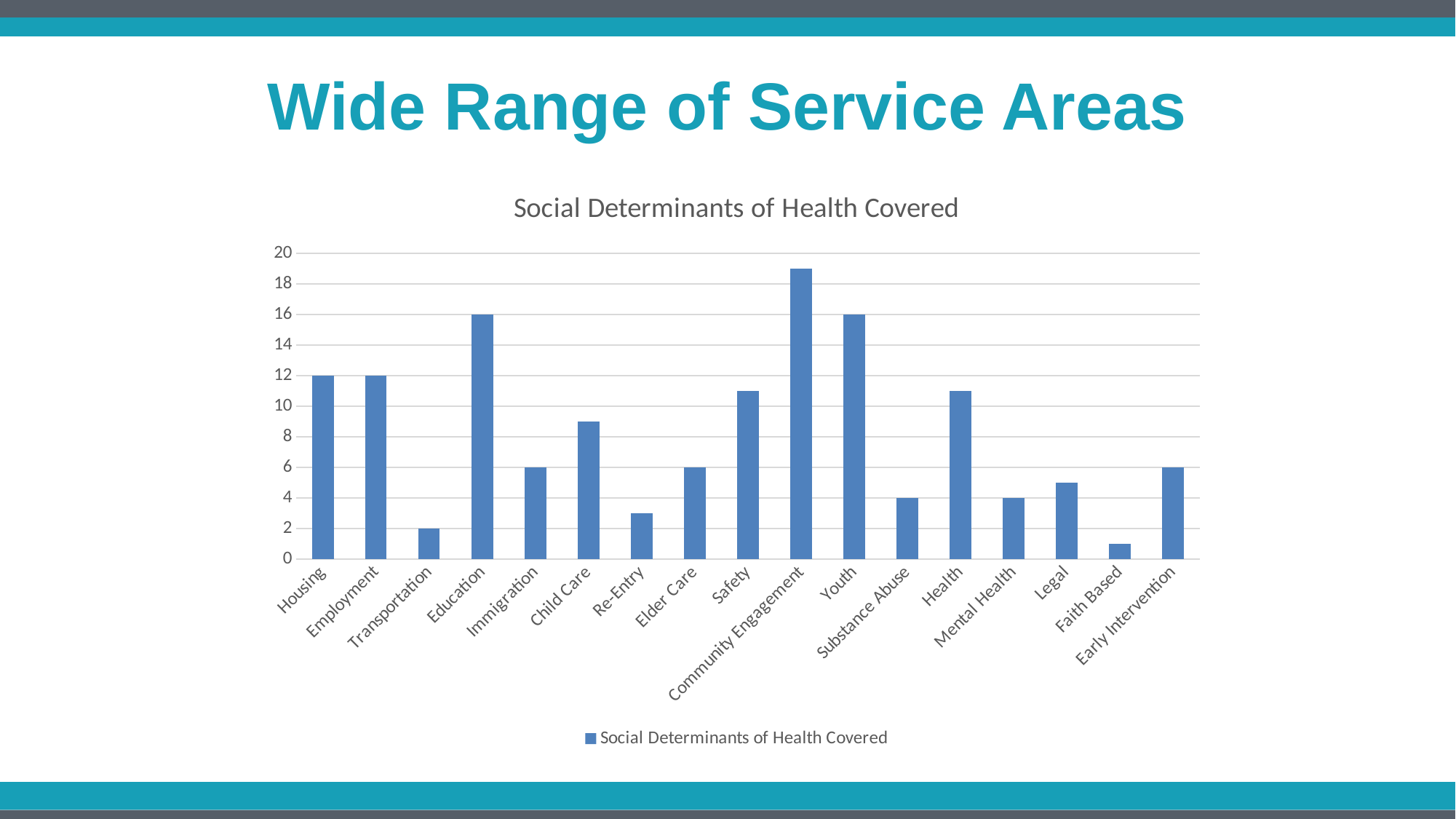

# Wide Range of Service Areas

### Chart:

| Category | Social Determinants of Health Covered |
|---|---|
| Housing | 12.0 |
| Employment | 12.0 |
| Transportation | 2.0 |
| Education | 16.0 |
| Immigration | 6.0 |
| Child Care | 9.0 |
| Re-Entry | 3.0 |
| Elder Care | 6.0 |
| Safety | 11.0 |
| Community Engagement | 19.0 |
| Youth | 16.0 |
| Substance Abuse | 4.0 |
| Health | 11.0 |
| Mental Health | 4.0 |
| Legal | 5.0 |
| Faith Based | 1.0 |
| Early Intervention | 6.0 |